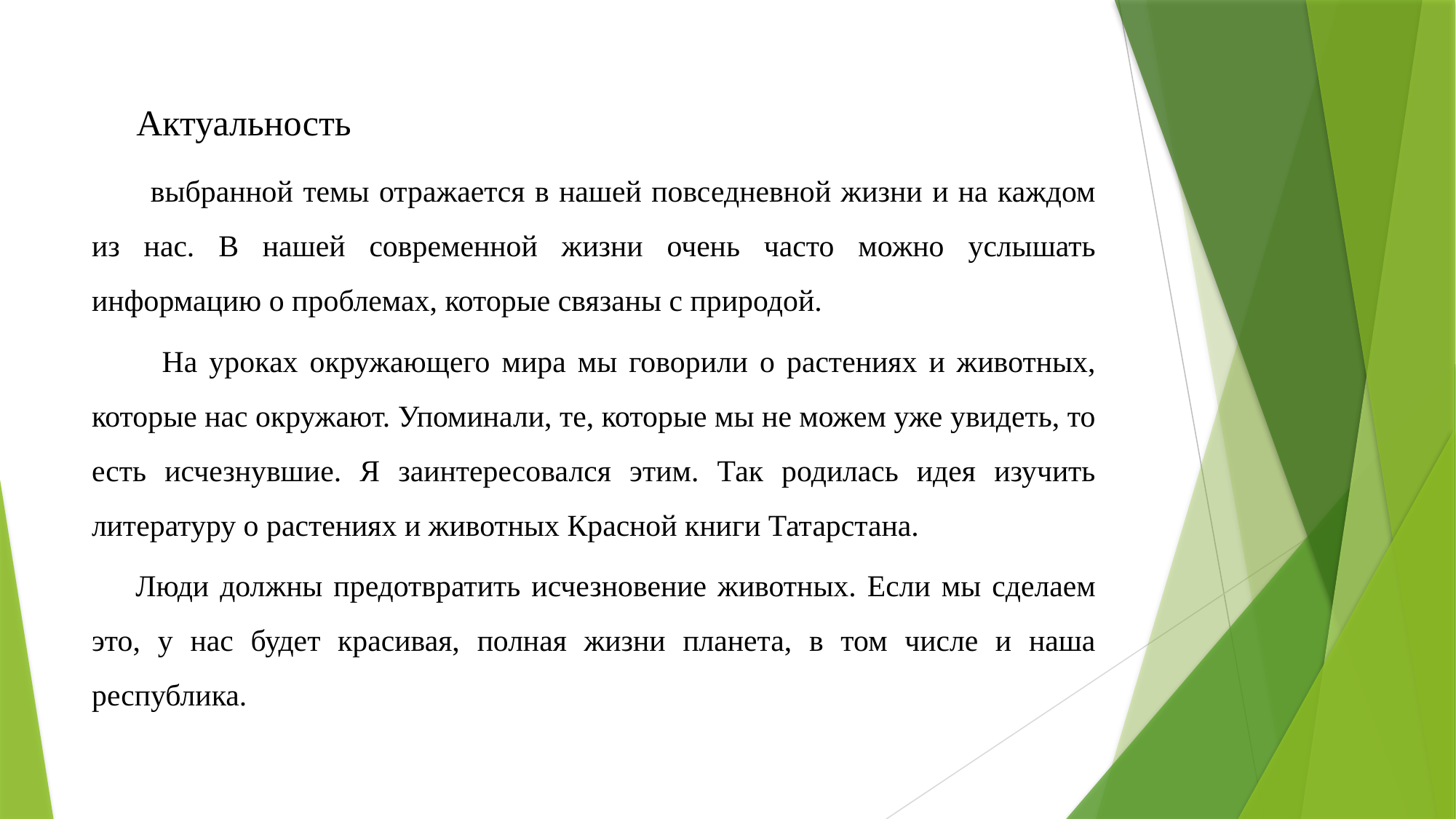

# Актуальность
      выбранной темы отражается в нашей повседневной жизни и на каждом из нас. В нашей современной жизни очень часто можно услышать информацию о проблемах, которые связаны с природой.
      На уроках окружающего мира мы говорили о растениях и животных, которые нас окружают. Упоминали, те, которые мы не можем уже увидеть, то есть исчезнувшие. Я заинтересовался этим. Так родилась идея изучить литературу о растениях и животных Красной книги Татарстана.
    Люди должны предотвратить исчезновение животных. Если мы сделаем это, у нас будет красивая, полная жизни планета, в том числе и наша республика.